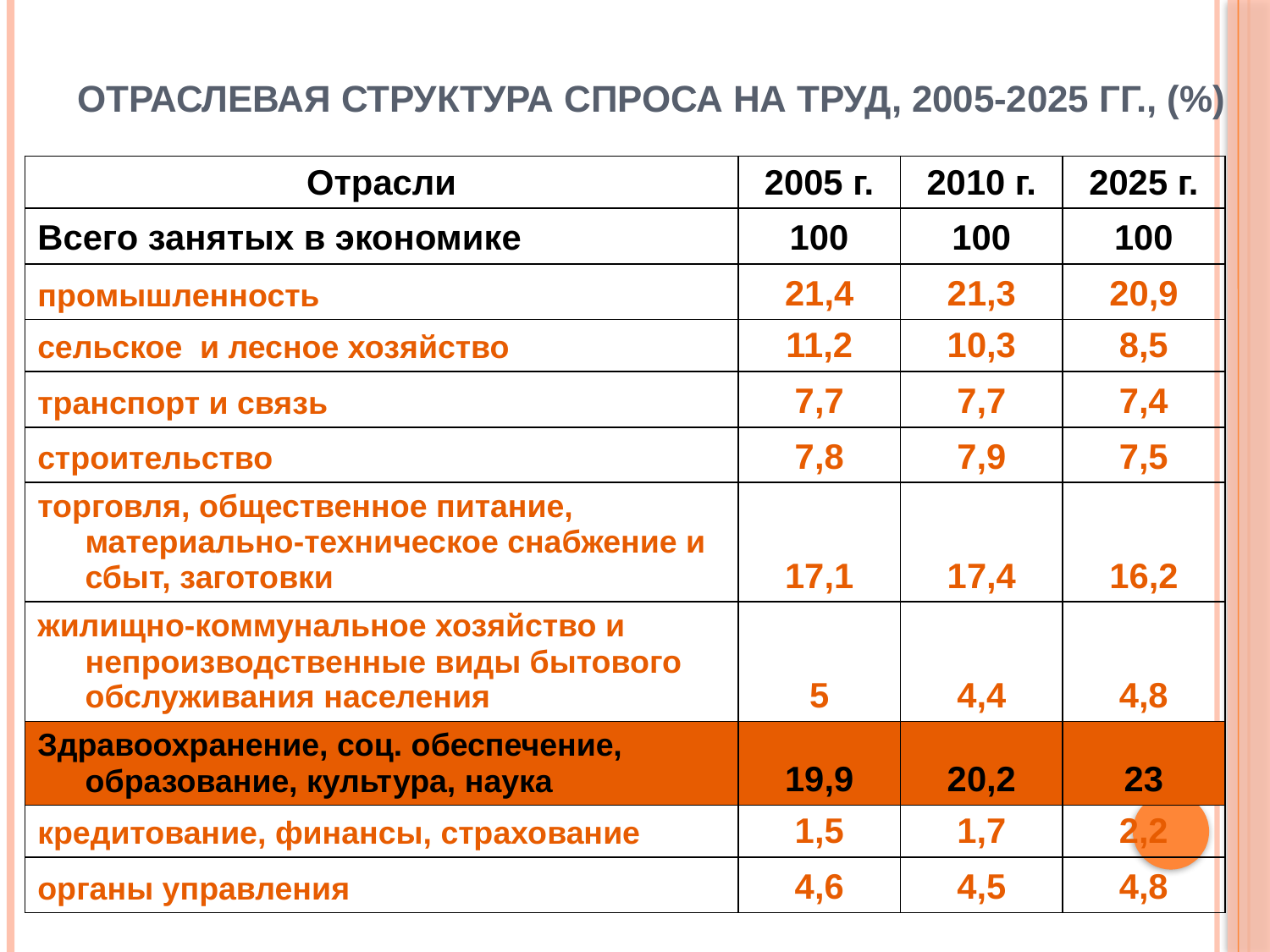

# Отраслевая структура спроса на труд, 2005-2025 гг., (%)
| Отрасли | 2005 г. | 2010 г. | 2025 г. |
| --- | --- | --- | --- |
| Всего занятых в экономике | 100 | 100 | 100 |
| промышленность | 21,4 | 21,3 | 20,9 |
| сельское и лесное хозяйство | 11,2 | 10,3 | 8,5 |
| транспорт и связь | 7,7 | 7,7 | 7,4 |
| строительство | 7,8 | 7,9 | 7,5 |
| торговля, общественное питание, материально-техническое снабжение и сбыт, заготовки | 17,1 | 17,4 | 16,2 |
| жилищно-коммунальное хозяйство и непроизводственные виды бытового обслуживания населения | 5 | 4,4 | 4,8 |
| Здравоохранение, соц. обеспечение, образование, культура, наука | 19,9 | 20,2 | 23 |
| кредитование, финансы, страхование | 1,5 | 1,7 | 2,2 |
| органы управления | 4,6 | 4,5 | 4,8 |